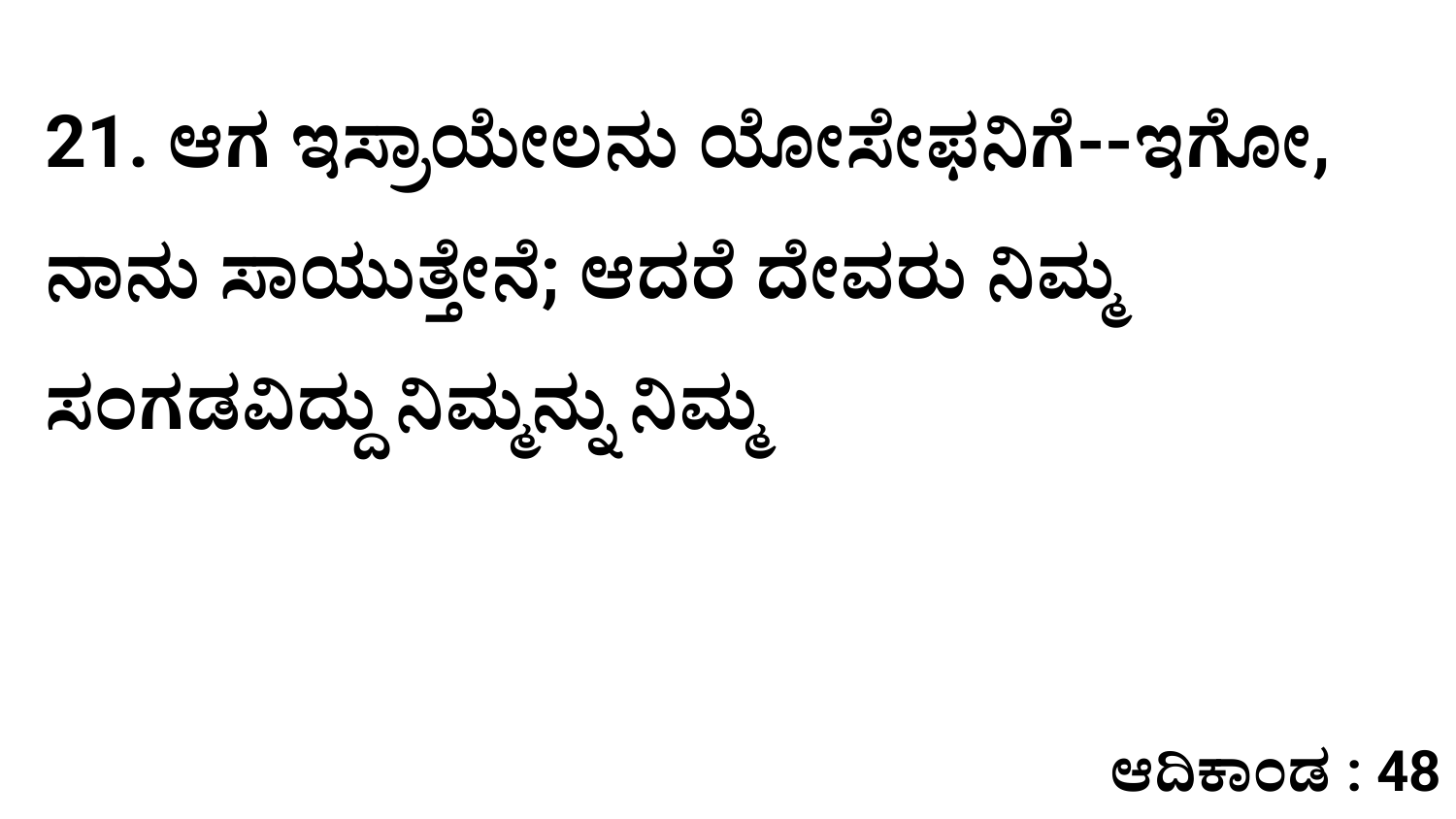

21. ಆಗ ಇಸ್ರಾಯೇಲನು ಯೋಸೇಫನಿಗೆ--ಇಗೋ, ನಾನು ಸಾಯುತ್ತೇನೆ; ಆದರೆ ದೇವರು ನಿಮ್ಮ ಸಂಗಡವಿದ್ದು ನಿಮ್ಮನ್ನು ನಿಮ್ಮ
ಆದಿಕಾಂಡ : 48